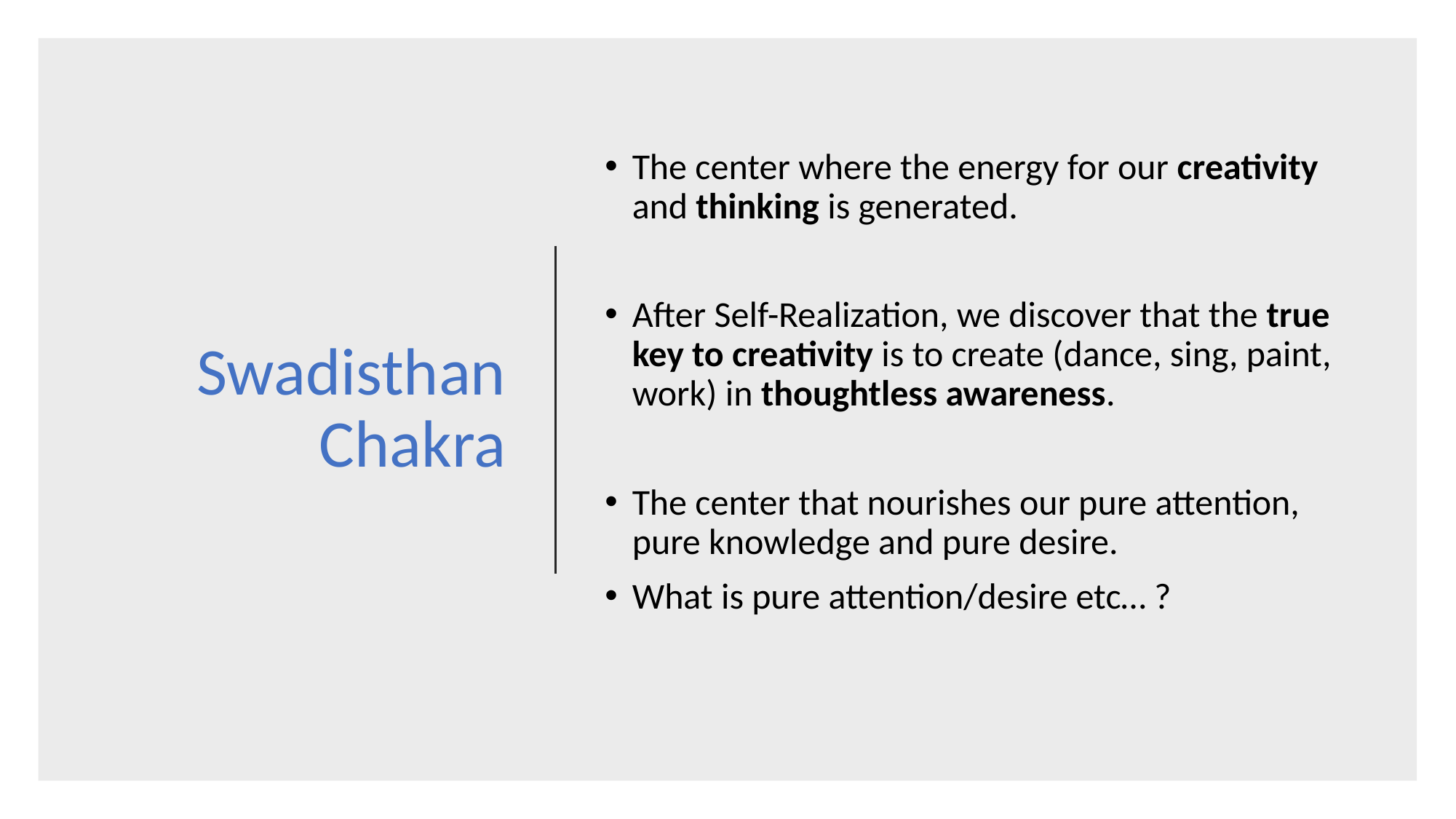

# Swadisthan Chakra
The center where the energy for our creativity and thinking is generated.

After Self-Realization, we discover that the true key to creativity is to create (dance, sing, paint, work) in thoughtless awareness.

The center that nourishes our pure attention, pure knowledge and pure desire.
What is pure attention/desire etc… ?